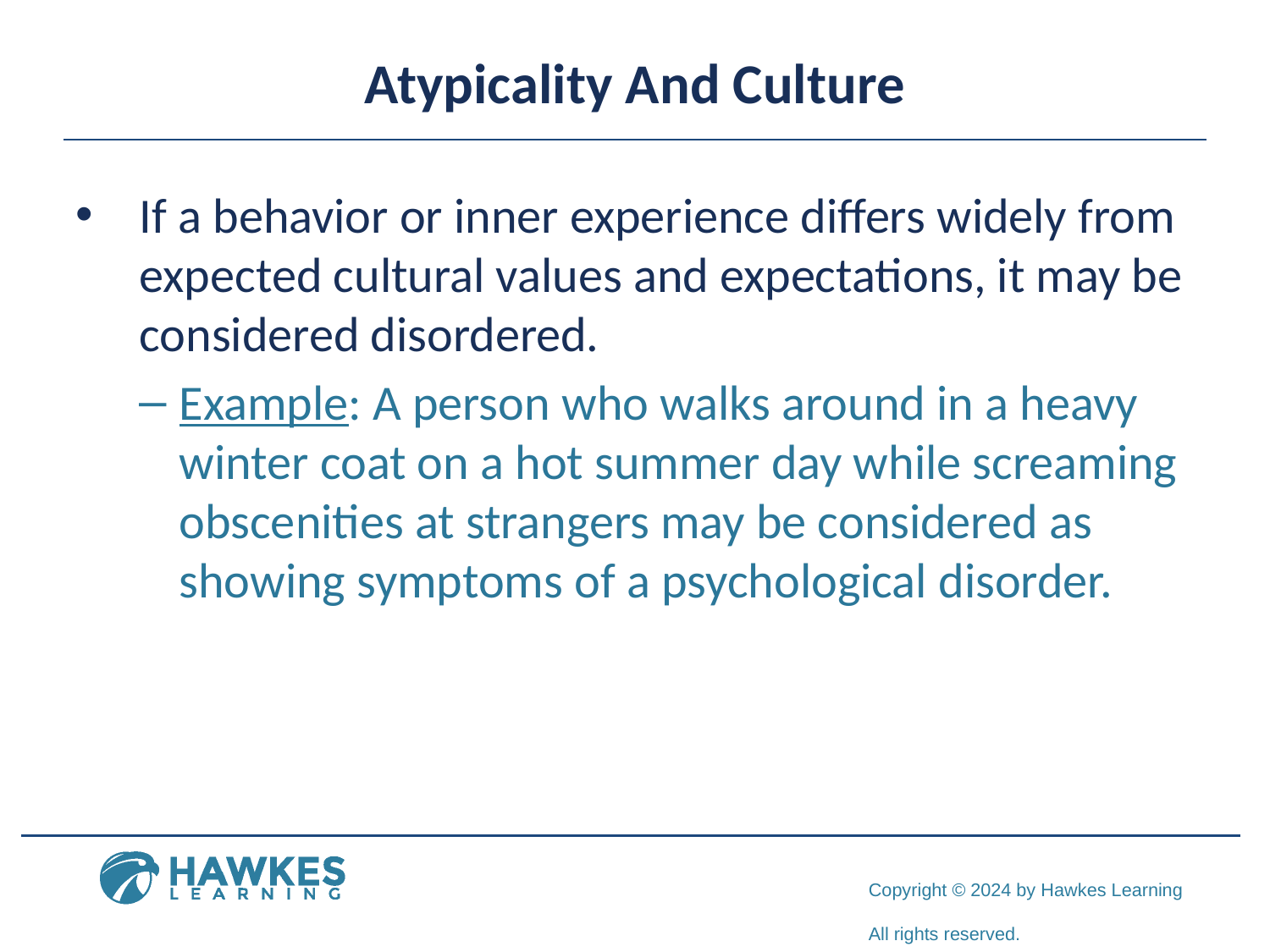

# Atypicality And Culture
If a behavior or inner experience differs widely from expected cultural values and expectations, it may be considered disordered.
Example: A person who walks around in a heavy winter coat on a hot summer day while screaming obscenities at strangers may be considered as showing symptoms of a psychological disorder.